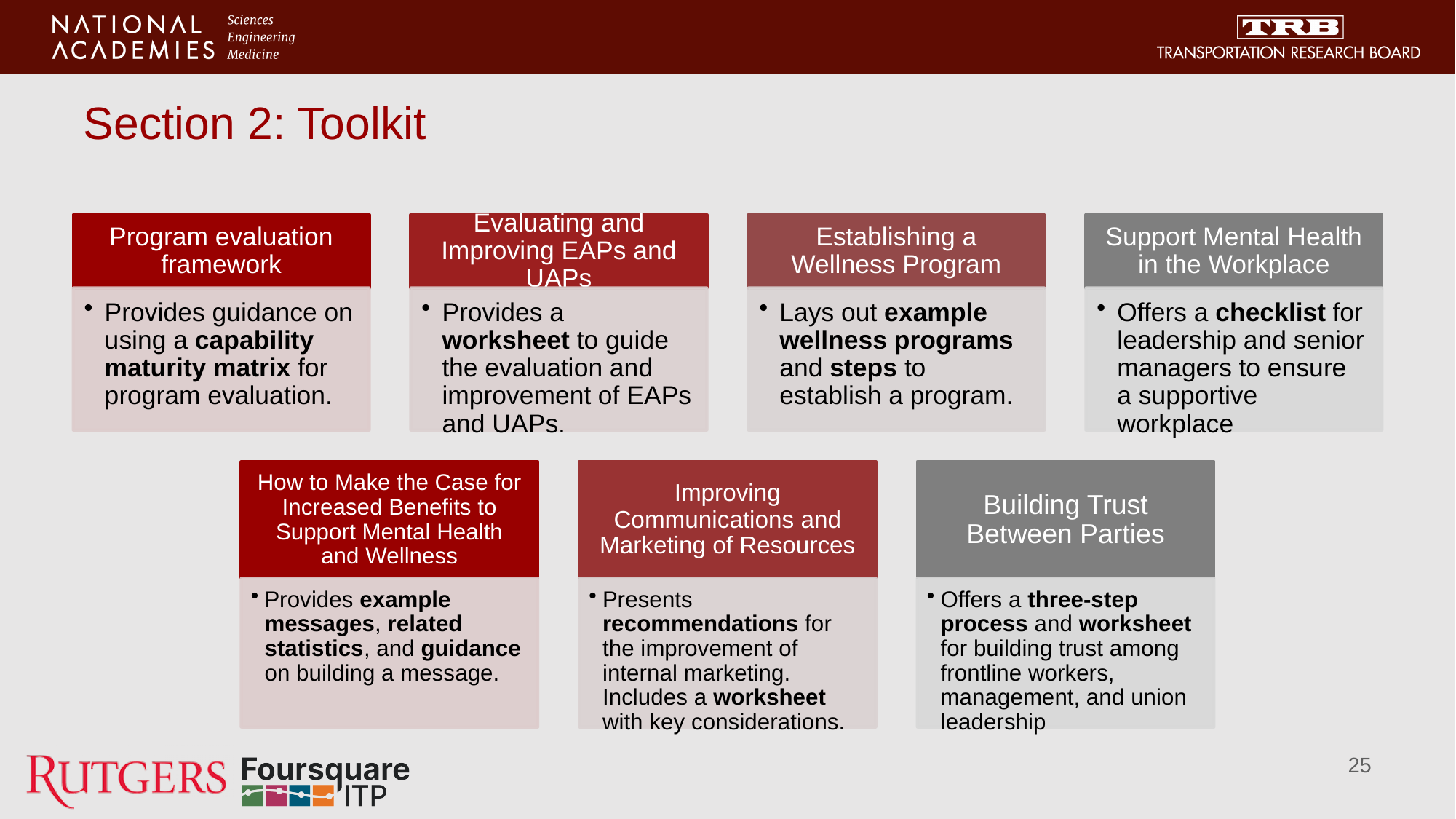

# Section 2: Toolkit
Program evaluation framework
Provides guidance on using a capability maturity matrix for program evaluation.
Evaluating and Improving EAPs and UAPs
Provides a worksheet to guide the evaluation and improvement of EAPs and UAPs.
Establishing a Wellness Program
Lays out example wellness programs and steps to establish a program.
Support Mental Health in the Workplace
Offers a checklist for leadership and senior managers to ensure a supportive workplace
How to Make the Case for Increased Benefits to Support Mental Health and Wellness
Provides example messages, related statistics, and guidance on building a message.
Improving Communications and Marketing of Resources
Presents recommendations for the improvement of internal marketing. Includes a worksheet with key considerations.
Building Trust Between Parties
Offers a three-step process and worksheet for building trust among frontline workers, management, and union leadership
25